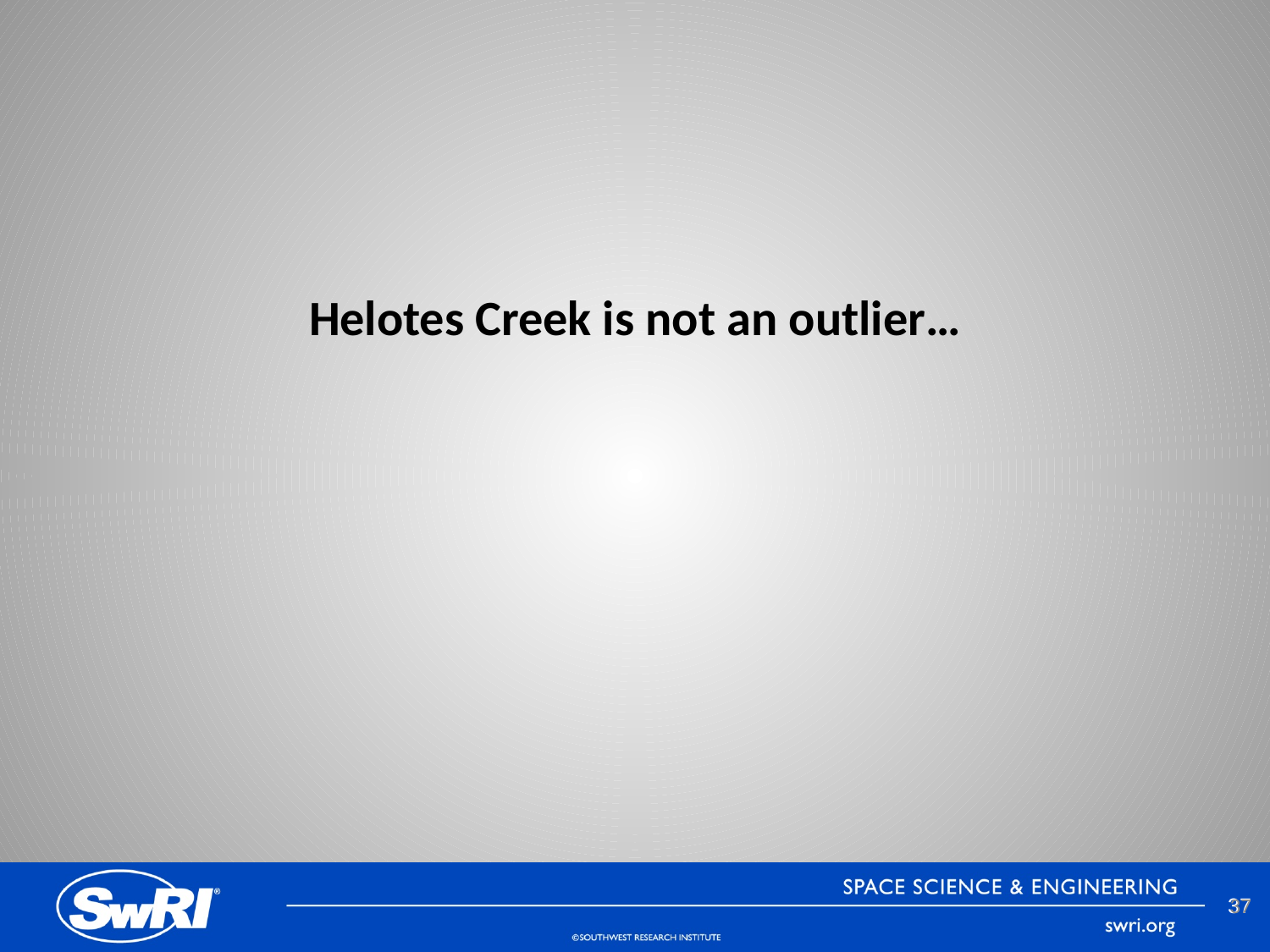

Helotes Creek is not an outlier…

37